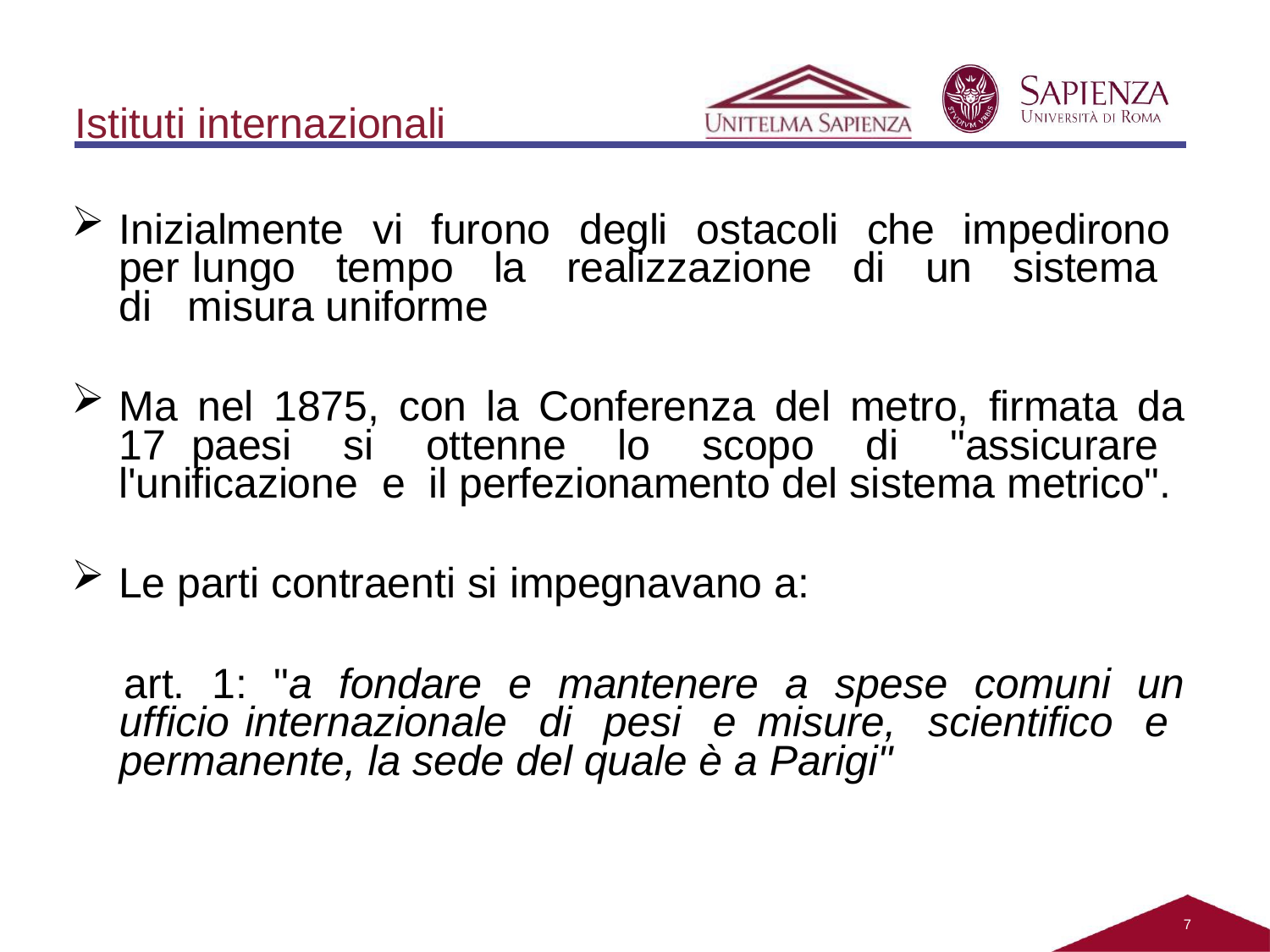

Istituti internazionali

Inizialmente  vi  furono  degli  ostacoli  che  impedirono  per lungo   tempo   la   realizzazione   di   un   sistema   di   misura uniforme

Ma nel 1875, con la Conferenza del metro, firmata da 17 paesi  si  ottenne  lo  scopo  di  "assicurare  l'unificazione  e  il perfezionamento del sistema metrico".

Le parti contraenti si impegnavano a:

art. 1: "a fondare e mantenere a spese comuni un ufficio internazionale  di  pesi  e misure,  scientifico  e  permanente, la sede del quale è a Parigi"

7